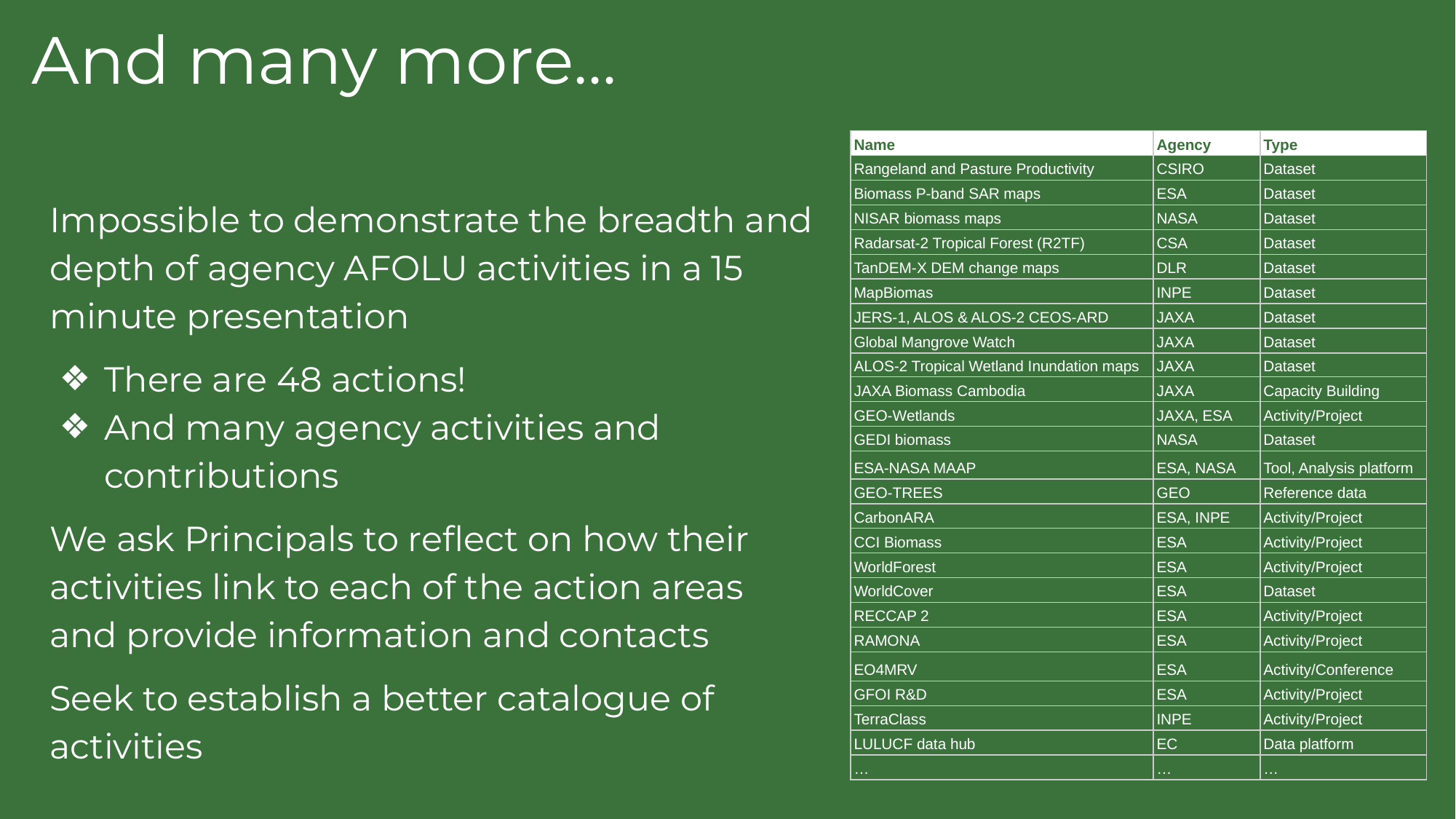

# And many more…
| Name | Agency | Type |
| --- | --- | --- |
| Rangeland and Pasture Productivity | CSIRO | Dataset |
| Biomass P-band SAR maps | ESA | Dataset |
| NISAR biomass maps | NASA | Dataset |
| Radarsat-2 Tropical Forest (R2TF) | CSA | Dataset |
| TanDEM-X DEM change maps | DLR | Dataset |
| MapBiomas | INPE | Dataset |
| JERS-1, ALOS & ALOS-2 CEOS-ARD | JAXA | Dataset |
| Global Mangrove Watch | JAXA | Dataset |
| ALOS-2 Tropical Wetland Inundation maps | JAXA | Dataset |
| JAXA Biomass Cambodia | JAXA | Capacity Building |
| GEO-Wetlands | JAXA, ESA | Activity/Project |
| GEDI biomass | NASA | Dataset |
| ESA-NASA MAAP | ESA, NASA | Tool, Analysis platform |
| GEO-TREES | GEO | Reference data |
| CarbonARA | ESA, INPE | Activity/Project |
| CCI Biomass | ESA | Activity/Project |
| WorldForest | ESA | Activity/Project |
| WorldCover | ESA | Dataset |
| RECCAP 2 | ESA | Activity/Project |
| RAMONA | ESA | Activity/Project |
| EO4MRV | ESA | Activity/Conference |
| GFOI R&D | ESA | Activity/Project |
| TerraClass | INPE | Activity/Project |
| LULUCF data hub | EC | Data platform |
| … | … | … |
Impossible to demonstrate the breadth and depth of agency AFOLU activities in a 15 minute presentation
There are 48 actions!
And many agency activities and contributions
We ask Principals to reflect on how their activities link to each of the action areas and provide information and contacts
Seek to establish a better catalogue of activities